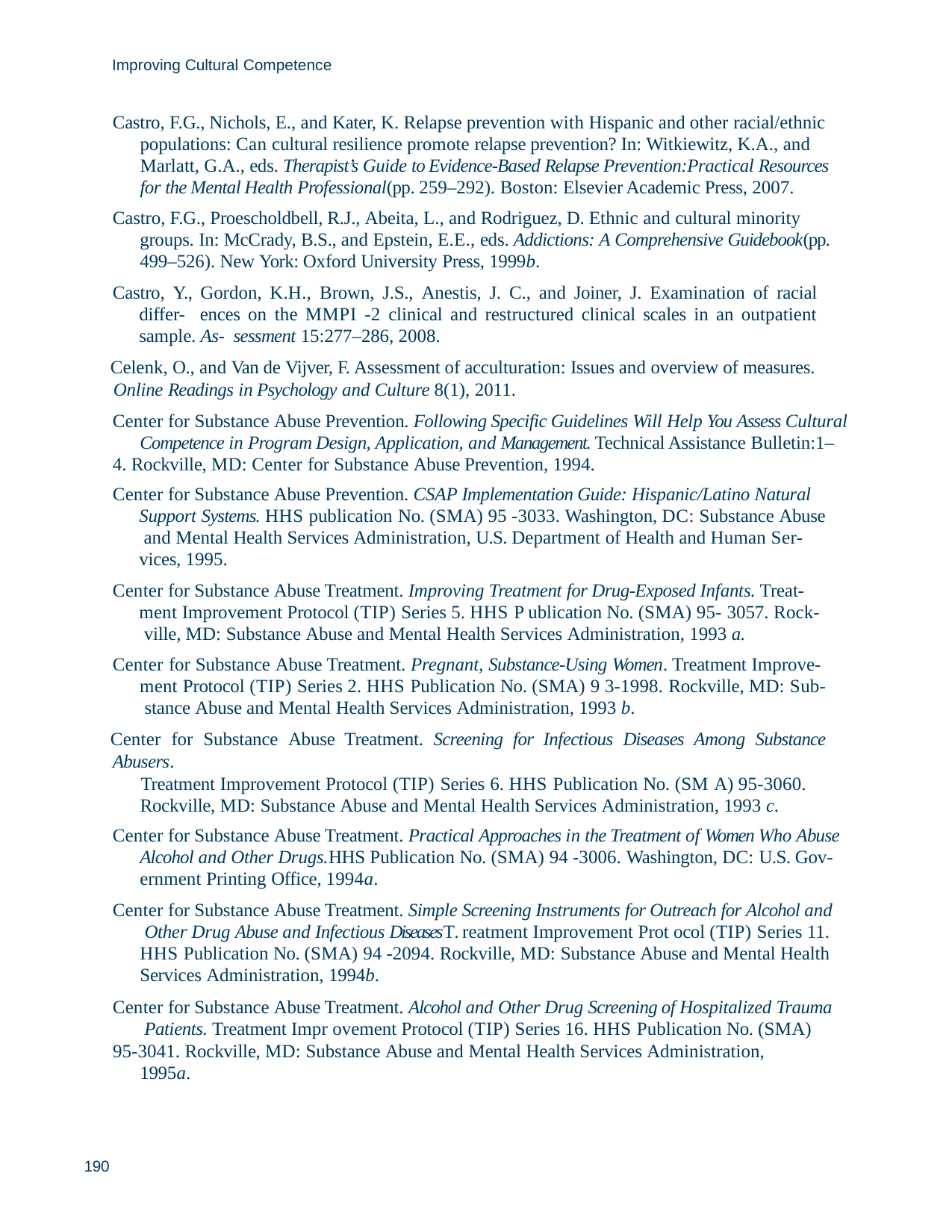

Improving Cultural Competence

Castro, F.G., Nichols, E., and Kater, K. Relapse prevention with Hispanic and other racial/ethnic  populations: Can cultural resilience promote relapse prevention? In: Witkiewitz, K.A., and  Marlatt, G.A., eds. Therapist’s Guide to Evidence-Based Relapse Prevention:Practical Resources  for the Mental Health Professional(pp. 259–292). Boston: Elsevier Academic Press, 2007.
Castro, F.G., Proescholdbell, R.J., Abeita, L., and Rodriguez, D. Ethnic and cultural minority  groups. In: McCrady, B.S., and Epstein, E.E., eds. Addictions: A Comprehensive Guidebook(pp.  499–526). New York: Oxford University Press, 1999b.
Castro, Y., Gordon, K.H., Brown, J.S., Anestis, J. C., and Joiner, J. Examination of racial differ-  ences on the MMPI -2 clinical and restructured clinical scales in an outpatient sample. As-  sessment 15:277–286, 2008.
Celenk, O., and Van de Vijver, F. Assessment of acculturation: Issues and overview of measures.
Online Readings in Psychology and Culture 8(1), 2011.
Center for Substance Abuse Prevention. Following Specific Guidelines Will Help You Assess Cultural  Competence in Program Design, Application, and Management. Technical Assistance Bulletin:1–
4. Rockville, MD: Center for Substance Abuse Prevention, 1994.
Center for Substance Abuse Prevention. CSAP Implementation Guide: Hispanic/Latino Natural  Support Systems. HHS publication No. (SMA) 95 -3033. Washington, DC: Substance Abuse  and Mental Health Services Administration, U.S. Department of Health and Human Ser-  vices, 1995.
Center for Substance Abuse Treatment. Improving Treatment for Drug-Exposed Infants. Treat-  ment Improvement Protocol (TIP) Series 5. HHS P ublication No. (SMA) 95- 3057. Rock-  ville, MD: Substance Abuse and Mental Health Services Administration, 1993 a.
Center for Substance Abuse Treatment. Pregnant, Substance-Using Women. Treatment Improve-  ment Protocol (TIP) Series 2. HHS Publication No. (SMA) 9 3-1998. Rockville, MD: Sub-  stance Abuse and Mental Health Services Administration, 1993 b.
Center for Substance Abuse Treatment. Screening for Infectious Diseases Among Substance Abusers.
Treatment Improvement Protocol (TIP) Series 6. HHS Publication No. (SM A) 95-3060.  Rockville, MD: Substance Abuse and Mental Health Services Administration, 1993 c.
Center for Substance Abuse Treatment. Practical Approaches in the Treatment of Women Who Abuse  Alcohol and Other Drugs.HHS Publication No. (SMA) 94 -3006. Washington, DC: U.S. Gov-  ernment Printing Office, 1994a.
Center for Substance Abuse Treatment. Simple Screening Instruments for Outreach for Alcohol and  Other Drug Abuse and Infectious DiseasesT. reatment Improvement Prot ocol (TIP) Series 11.  HHS Publication No. (SMA) 94 -2094. Rockville, MD: Substance Abuse and Mental Health  Services Administration, 1994b.
Center for Substance Abuse Treatment. Alcohol and Other Drug Screening of Hospitalized Trauma  Patients. Treatment Impr ovement Protocol (TIP) Series 16. HHS Publication No. (SMA)
95-3041. Rockville, MD: Substance Abuse and Mental Health Services Administration,  1995a.
190